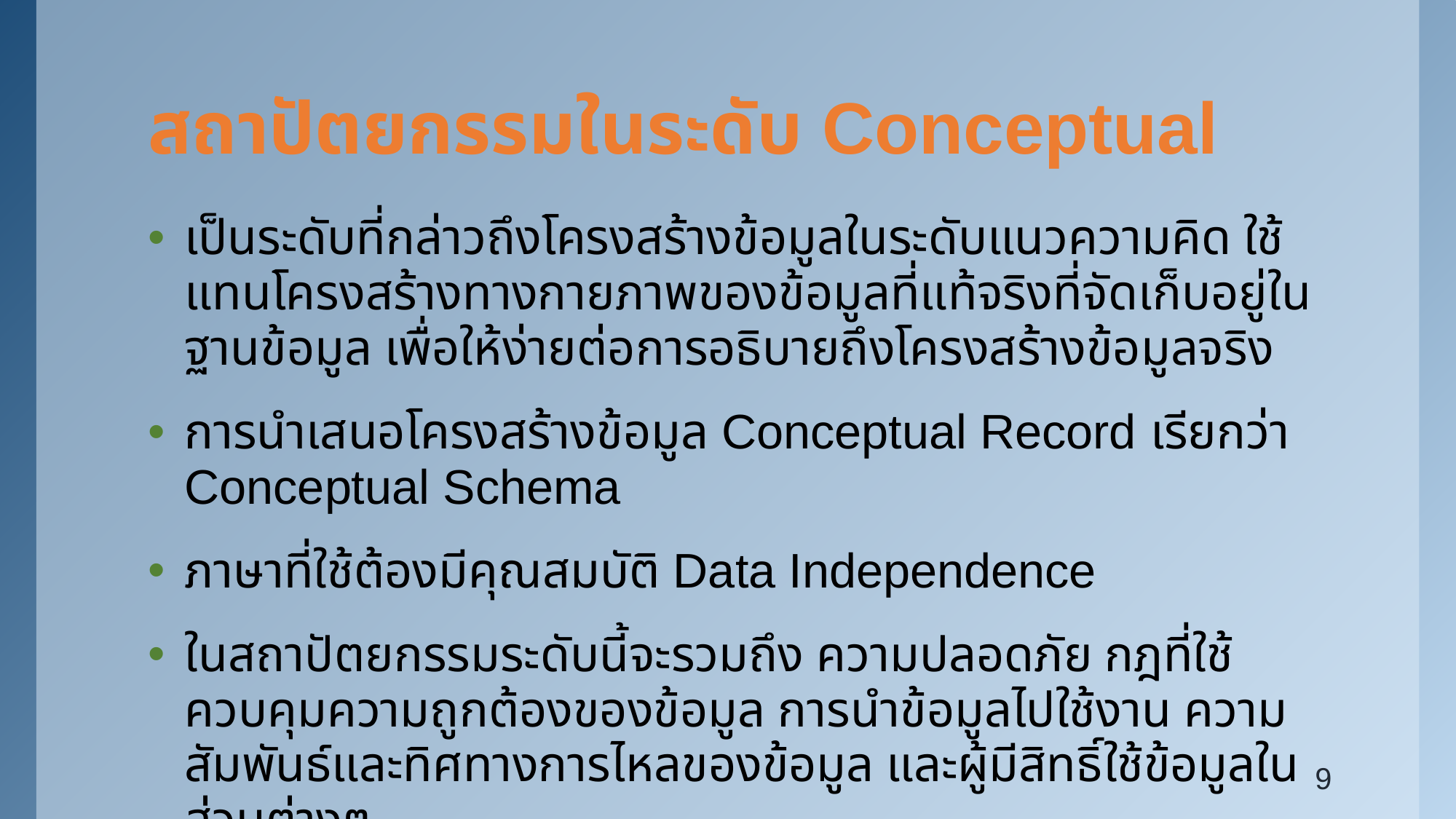

# สถาปัตยกรรมในระดับ Conceptual
เป็นระดับที่กล่าวถึงโครงสร้างข้อมูลในระดับแนวความคิด ใช้แทนโครงสร้างทางกายภาพของข้อมูลที่แท้จริงที่จัดเก็บอยู่ในฐานข้อมูล เพื่อให้ง่ายต่อการอธิบายถึงโครงสร้างข้อมูลจริง
การนำเสนอโครงสร้างข้อมูล Conceptual Record เรียกว่า Conceptual Schema
ภาษาที่ใช้ต้องมีคุณสมบัติ Data Independence
ในสถาปัตยกรรมระดับนี้จะรวมถึง ความปลอดภัย กฎที่ใช้ควบคุมความถูกต้องของข้อมูล การนำข้อมูลไปใช้งาน ความสัมพันธ์และทิศทางการไหลของข้อมูล และผู้มีสิทธิ์ใช้ข้อมูลในส่วนต่างๆ
9